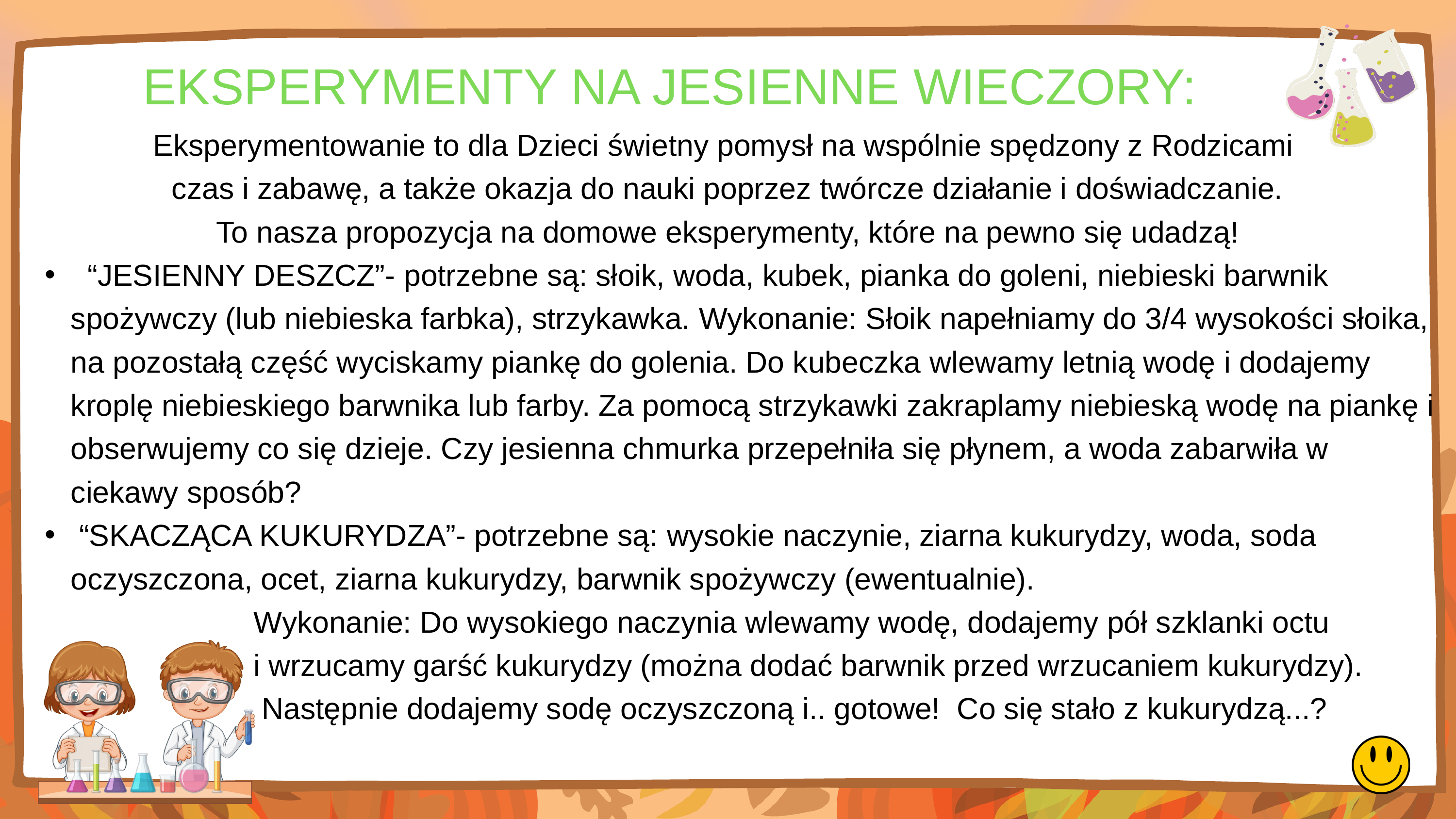

EKSPERYMENTY NA JESIENNE WIECZORY:
Eksperymentowanie to dla Dzieci świetny pomysł na wspólnie spędzony z Rodzicami
czas i zabawę, a także okazja do nauki poprzez twórcze działanie i doświadczanie.
To nasza propozycja na domowe eksperymenty, które na pewno się udadzą!
  “JESIENNY DESZCZ”- potrzebne są: słoik, woda, kubek, pianka do goleni, niebieski barwnik spożywczy (lub niebieska farbka), strzykawka. Wykonanie: Słoik napełniamy do 3/4 wysokości słoika, na pozostałą część wyciskamy piankę do golenia. Do kubeczka wlewamy letnią wodę i dodajemy kroplę niebieskiego barwnika lub farby. Za pomocą strzykawki zakraplamy niebieską wodę na piankę i obserwujemy co się dzieje. Czy jesienna chmurka przepełniła się płynem, a woda zabarwiła w ciekawy sposób?
 “SKACZĄCA KUKURYDZA”- potrzebne są: wysokie naczynie, ziarna kukurydzy, woda, soda oczyszczona, ocet, ziarna kukurydzy, barwnik spożywczy (ewentualnie).
                            Wykonanie: Do wysokiego naczynia wlewamy wodę, dodajemy pół szklanki octu
                            i wrzucamy garść kukurydzy (można dodać barwnik przed wrzucaniem kukurydzy).
                             Następnie dodajemy sodę oczyszczoną i.. gotowe!  Co się stało z kukurydzą...?